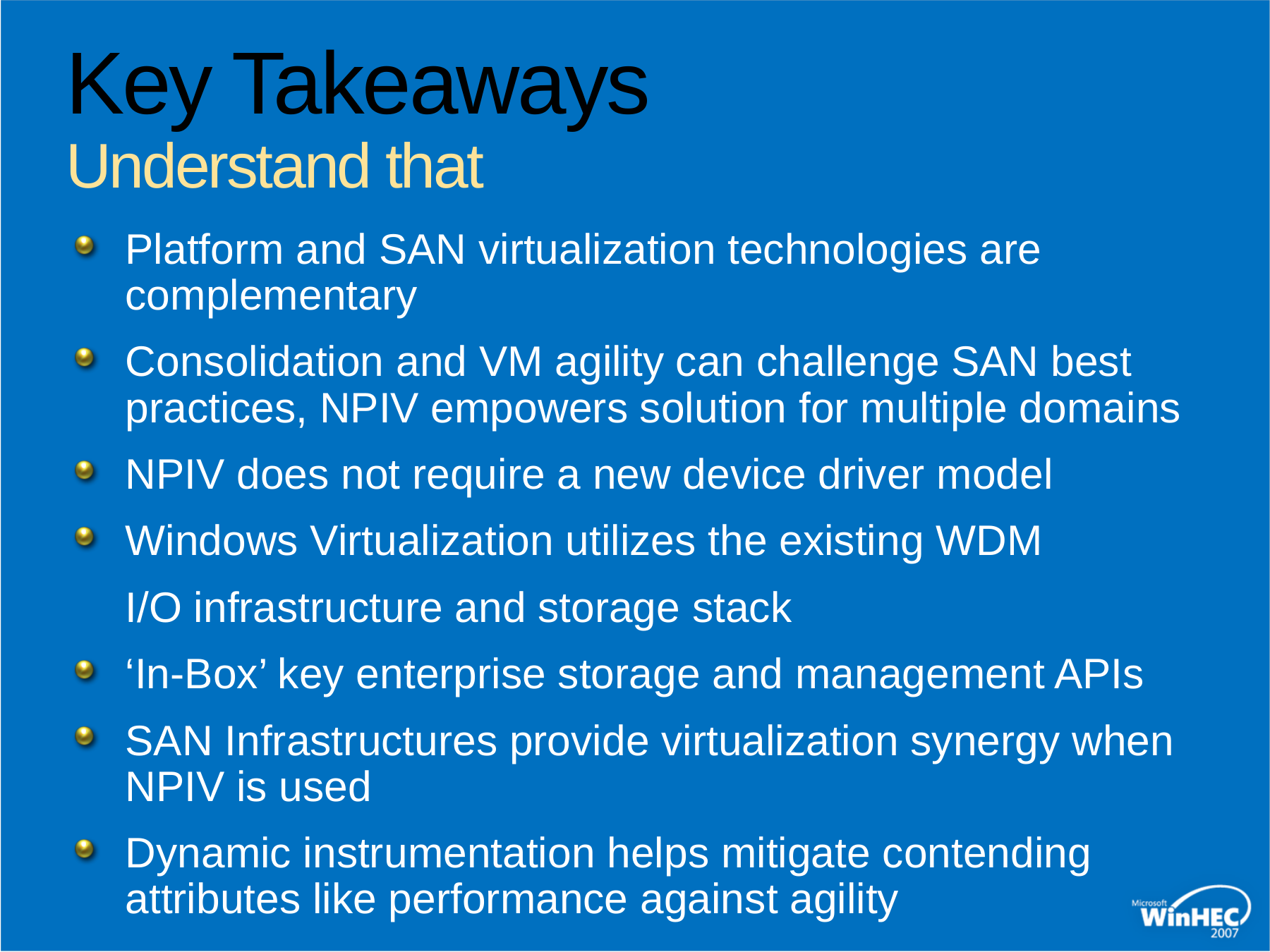

# Key Takeaways Understand that
Platform and SAN virtualization technologies are complementary
Consolidation and VM agility can challenge SAN best practices, NPIV empowers solution for multiple domains
NPIV does not require a new device driver model
Windows Virtualization utilizes the existing WDM
	I/O infrastructure and storage stack
‘In-Box’ key enterprise storage and management APIs
SAN Infrastructures provide virtualization synergy when NPIV is used
Dynamic instrumentation helps mitigate contending attributes like performance against agility